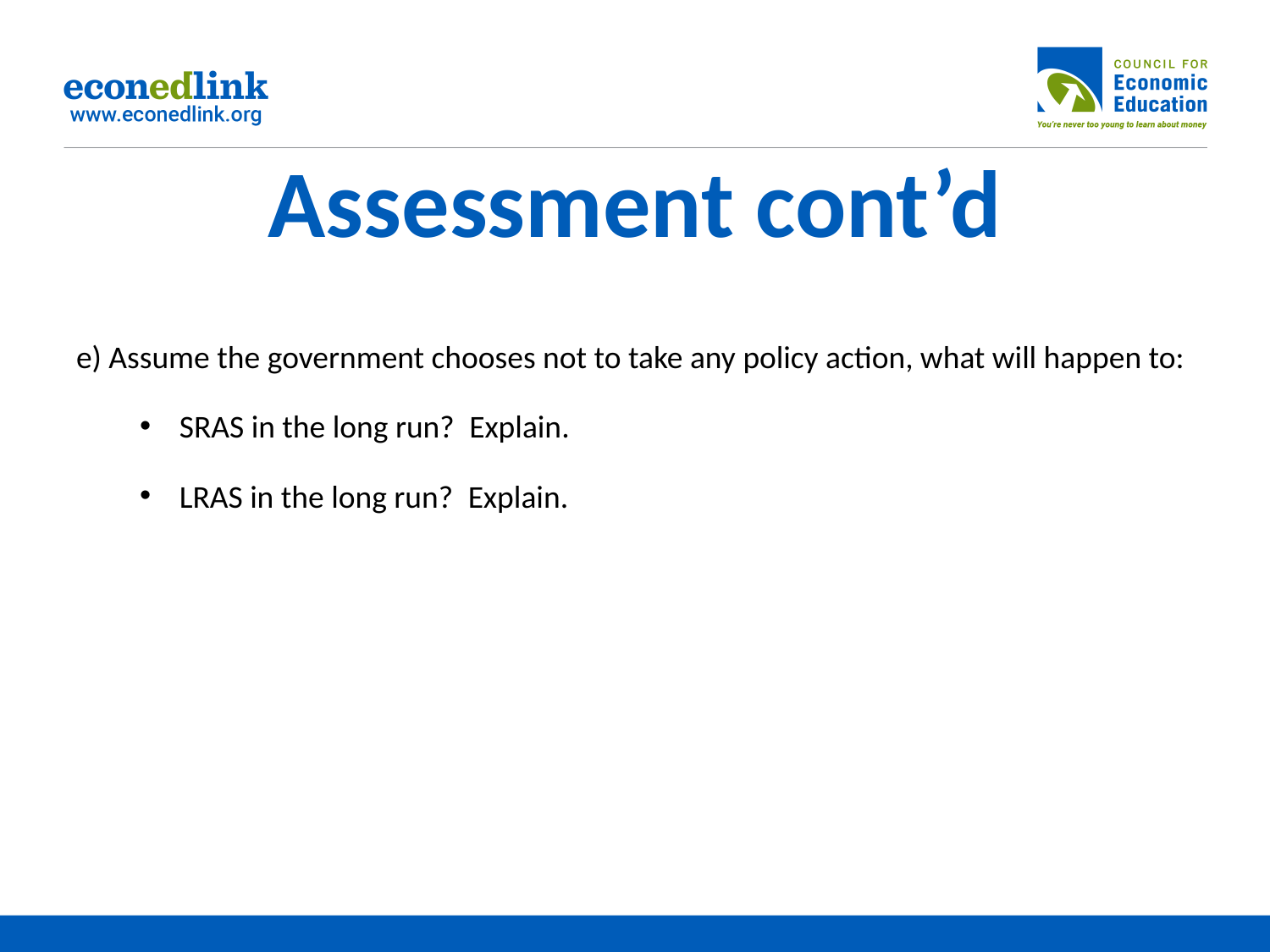

# Assessment cont’d
e) Assume the government chooses not to take any policy action, what will happen to:
SRAS in the long run?  Explain.
LRAS in the long run?  Explain.